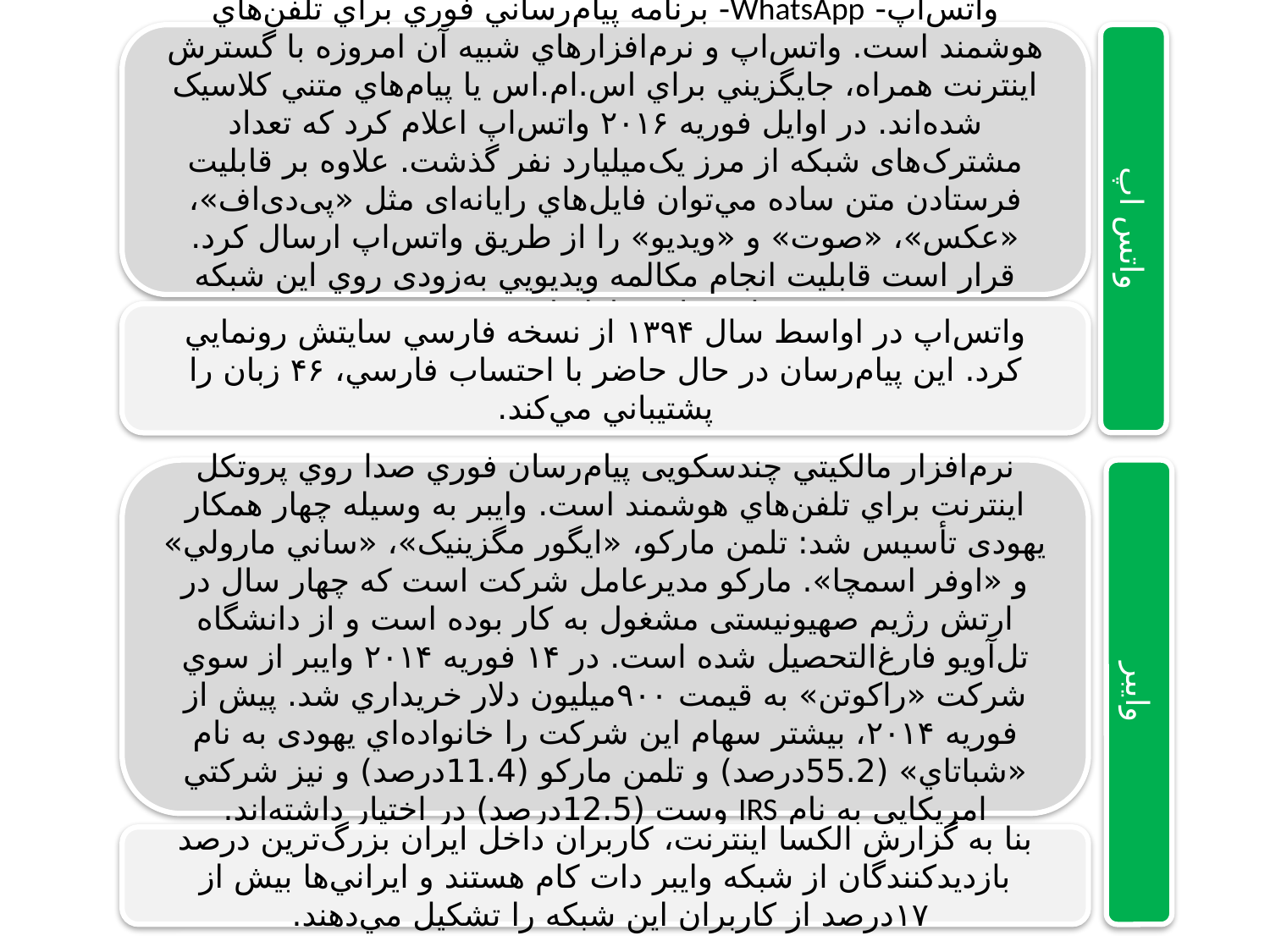

واتس‌اپ- WhatsApp- برنامه پيام‌رساني فوري براي تلفن‌هاي هوشمند است. واتس‌اپ و نرم‌افزارهاي شبيه آن امروزه با گسترش اينترنت همراه، جايگزيني براي اس‌.ام‌.اس يا پيام‌هاي متني کلاسيک شده‌اند. در اوايل فوريه ۲۰۱۶ واتس‌اپ اعلام کرد که تعداد مشترک‌های شبکه از مرز يک‌ميليارد نفر گذشت. علاوه بر قابليت فرستادن متن ساده مي‌توان فايل‌هاي رایانه‌ای مثل «پی‌دی‌اف»، «عکس»، «صوت» و «ويديو» را از طريق واتس‌اپ ارسال کرد. قرار است قابليت انجام مکالمه ويديويي به‌زودی روي اين شبکه پيام‌رساني راه‌اندازي شود.
واتس اپ

واتس‌اپ در اواسط سال ۱۳۹۴ از نسخه فارسي سايتش رونمايي کرد. اين پيام‌رسان در حال حاضر با احتساب فارسي، ۴۶ زبان را پشتيباني مي‌کند.

نرم‌افزار مالکيتي چندسکویی پيام‌رسان فوري صدا روي پروتکل اينترنت براي تلفن‌هاي هوشمند است. وايبر به وسيله چهار همکار یهودی تأسيس شد: تلمن مارکو، «ايگور مگزينيک»، «ساني مارولي» و «اوفر اسمچا». مارکو مديرعامل شرکت است که چهار سال در ارتش رژیم صهیونیستی مشغول به کار بوده است و از دانشگاه تل‌آويو فارغ‌التحصيل شده است. در ۱۴ فوريه ۲۰۱۴ وايبر از سوي شرکت «راکوتن» به قيمت ۹۰۰ميليون دلار خريداري شد. پيش از فوريه ۲۰۱۴، بيشتر سهام اين شرکت را خانواده‌اي یهودی به نام «شباتاي» (55.2درصد) و تلمن مارکو (11.4درصد) و نيز شرکتي امريکايي به نام IRS وست (12.5درصد) در اختيار داشته‌اند.
وایبر

بنا به گزارش الکسا اينترنت، کاربران داخل ايران بزرگ‌ترین درصد بازديدکنندگان از شبکه وايبر دات کام هستند و ايراني‌ها بيش از ۱۷درصد از کاربران اين شبکه را تشکيل مي‌دهند.